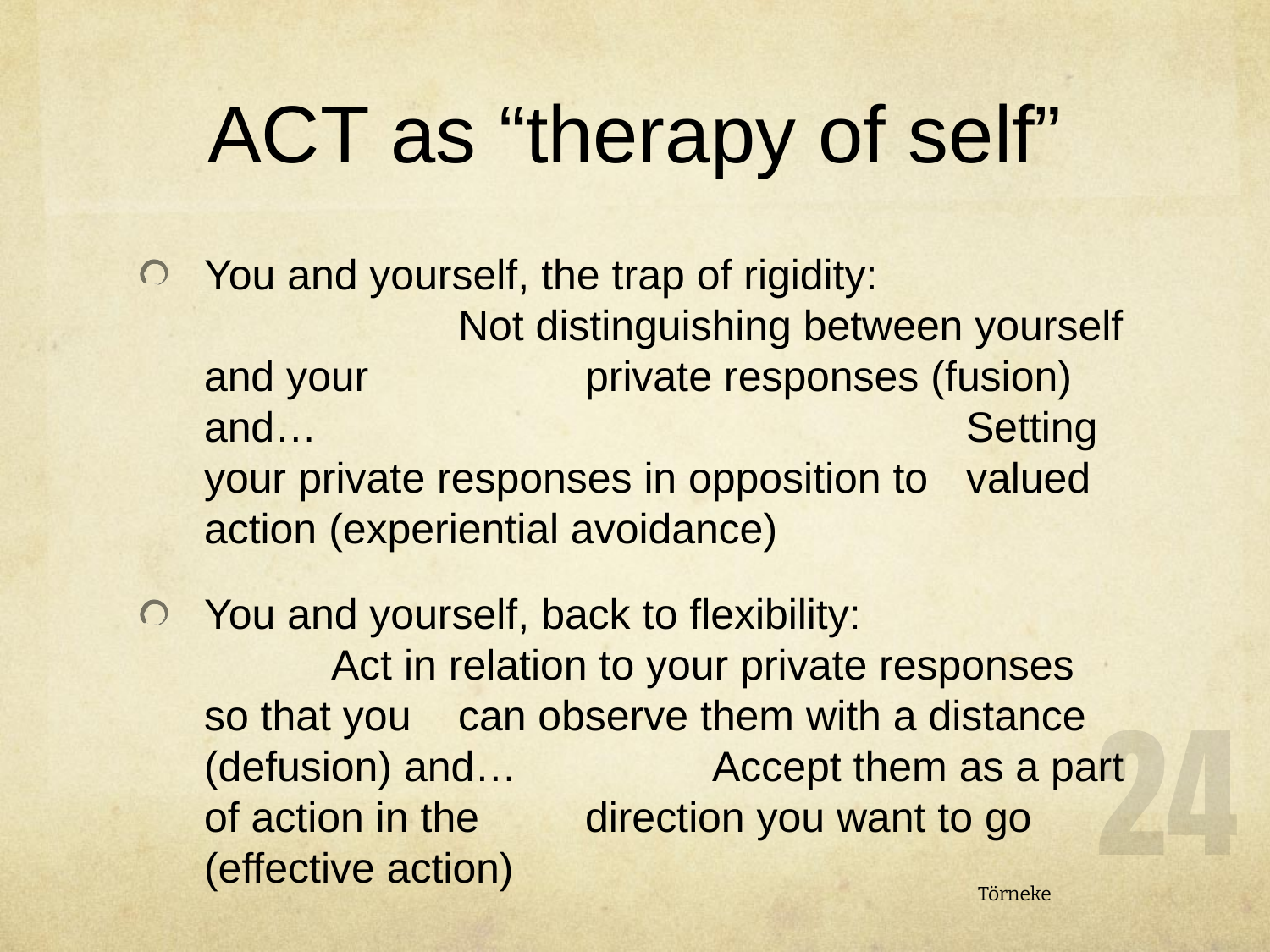

# ACT as “therapy of self”
You and yourself, the trap of rigidity:                                       	Not distinguishing between yourself and your                 	private responses (fusion) and…                                              	Setting your private responses in opposition to 	valued action (experiential avoidance)
You and yourself, back to flexibility: 			Act in relation to your private responses so that you 	can observe them with a distance (defusion) and…            	Accept them as a part of action in the 	direction you want to go (effective action)
24
Törneke